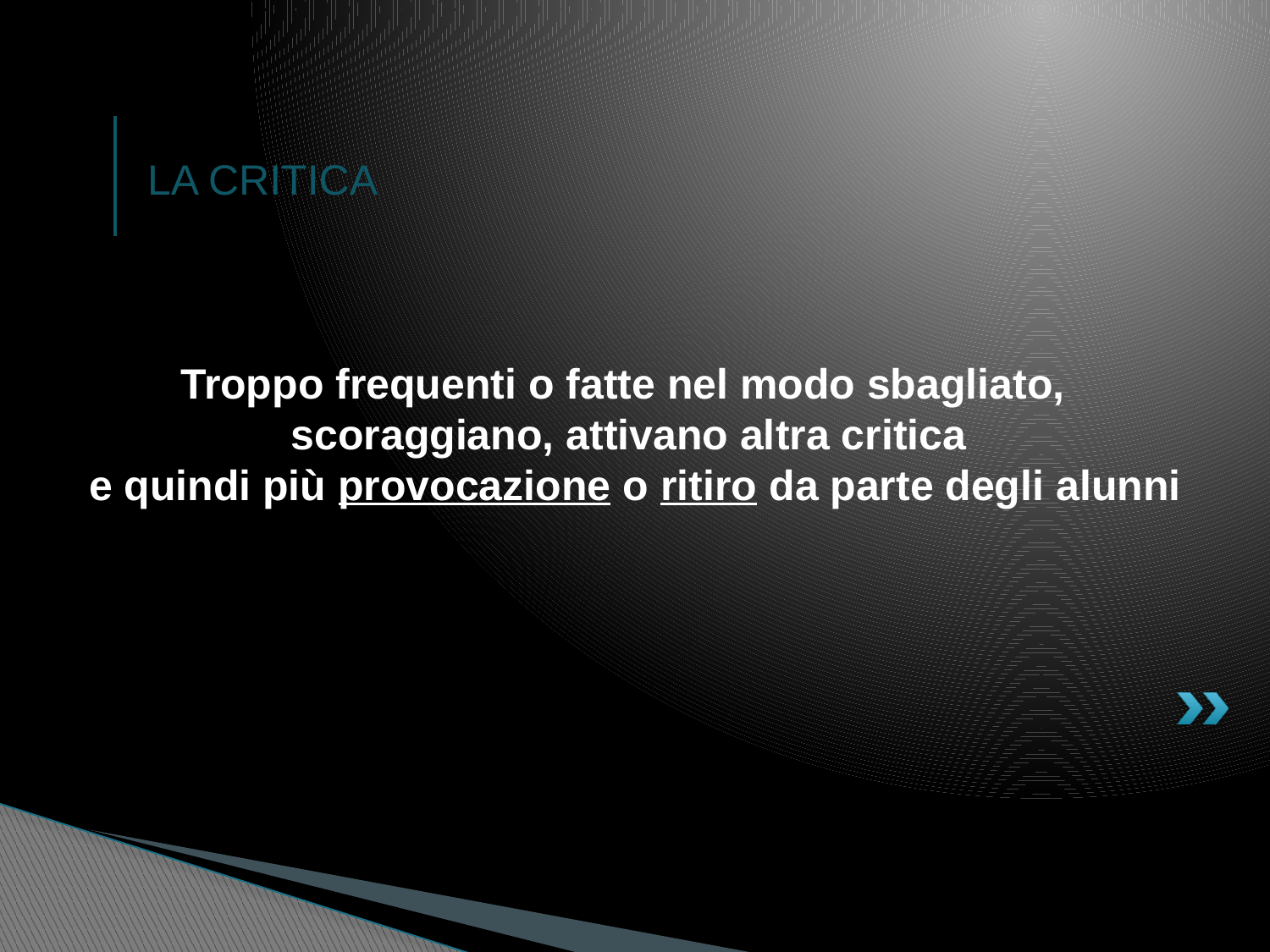

# LA CRITICA
Troppo frequenti o fatte nel modo sbagliato,
scoraggiano, attivano altra critica
e quindi più provocazione o ritiro da parte degli alunni